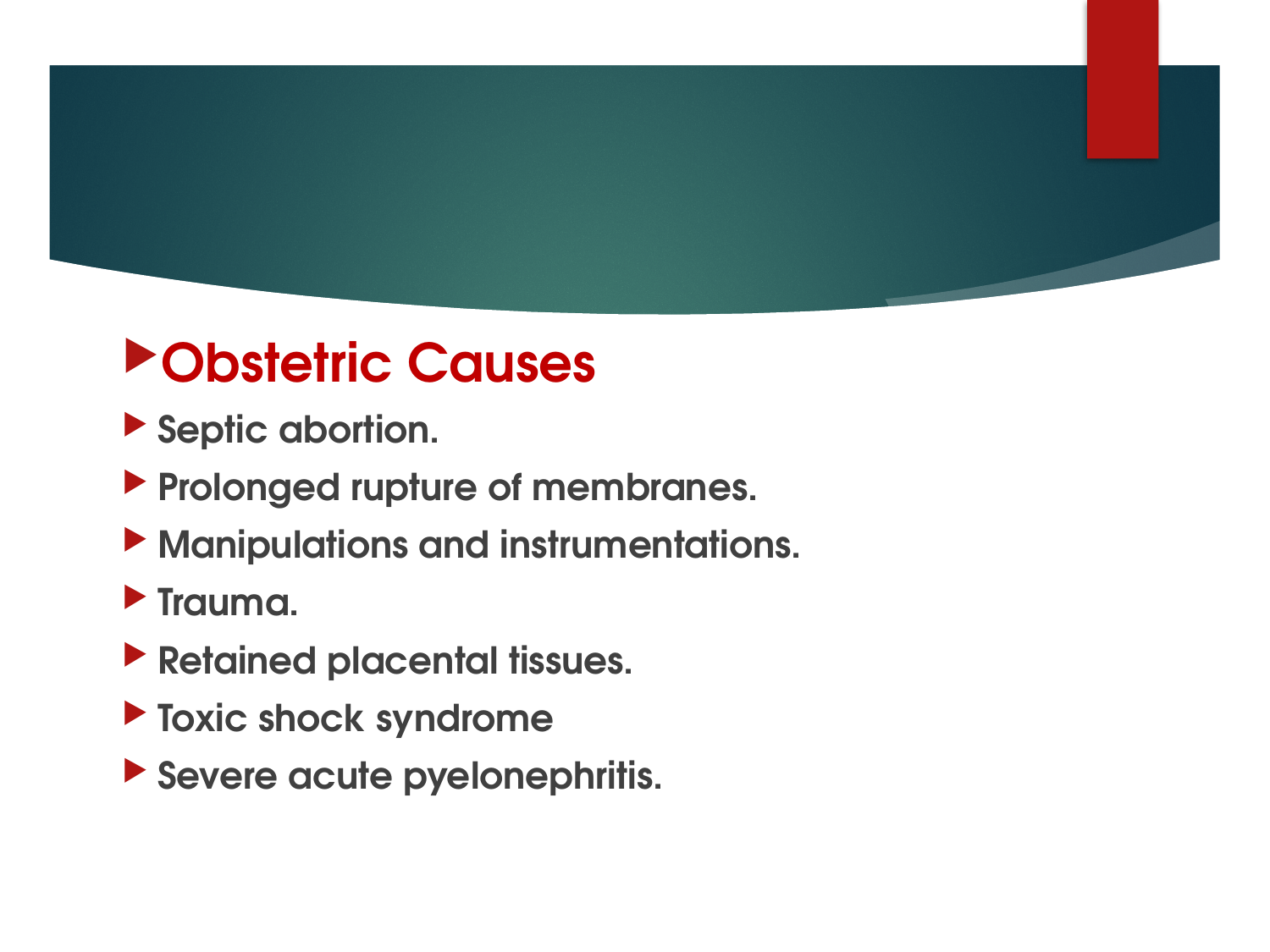

#
Obstetric Causes
Septic abortion.
Prolonged rupture of membranes.
Manipulations and instrumentations.
Trauma.
Retained placental tissues.
Toxic shock syndrome
Severe acute pyelonephritis.